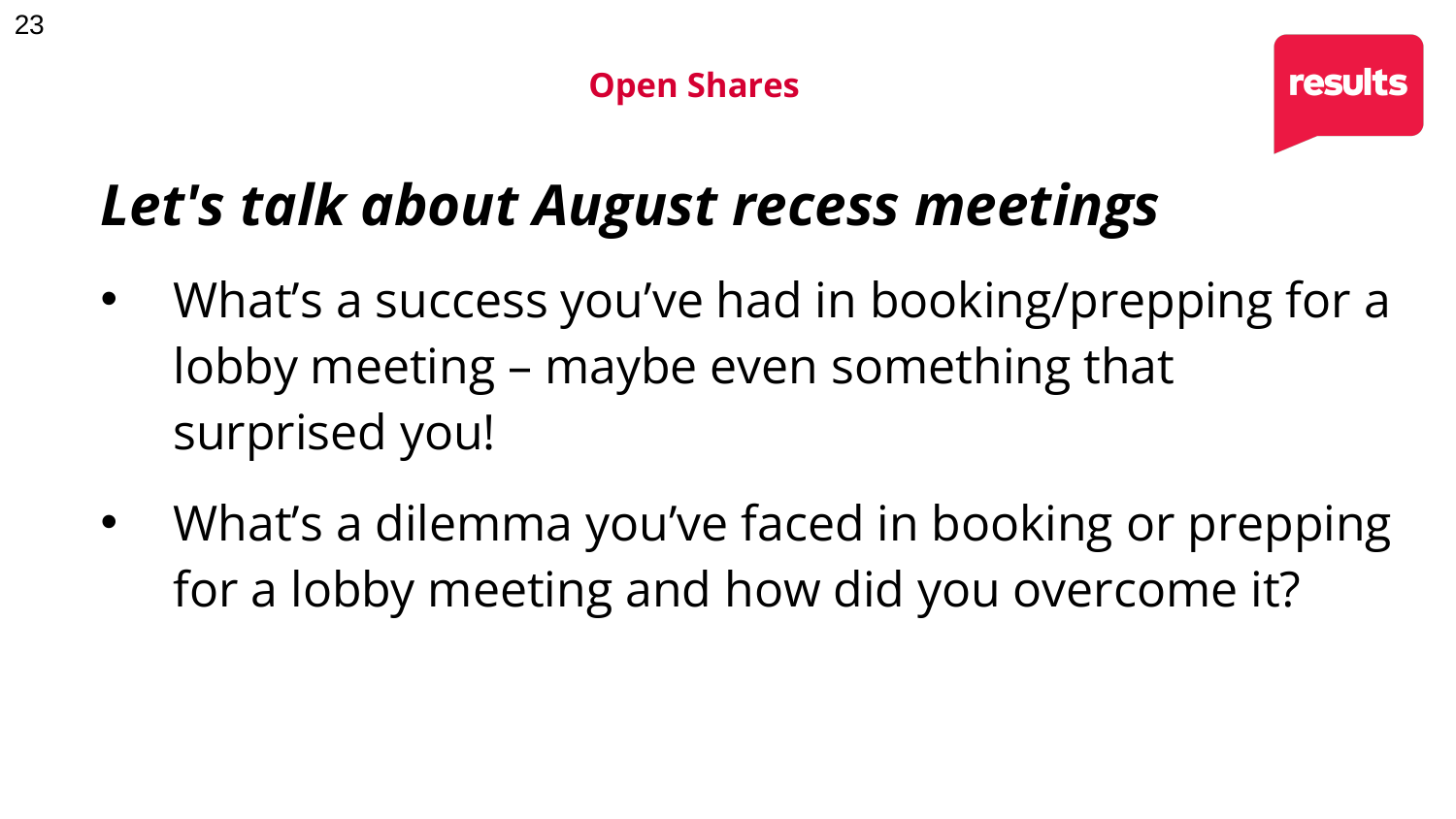

# Open Shares
Let's talk about August recess meetings
What’s a success you’ve had in booking/prepping for a lobby meeting – maybe even something that surprised you!
What’s a dilemma you’ve faced in booking or prepping for a lobby meeting and how did you overcome it?